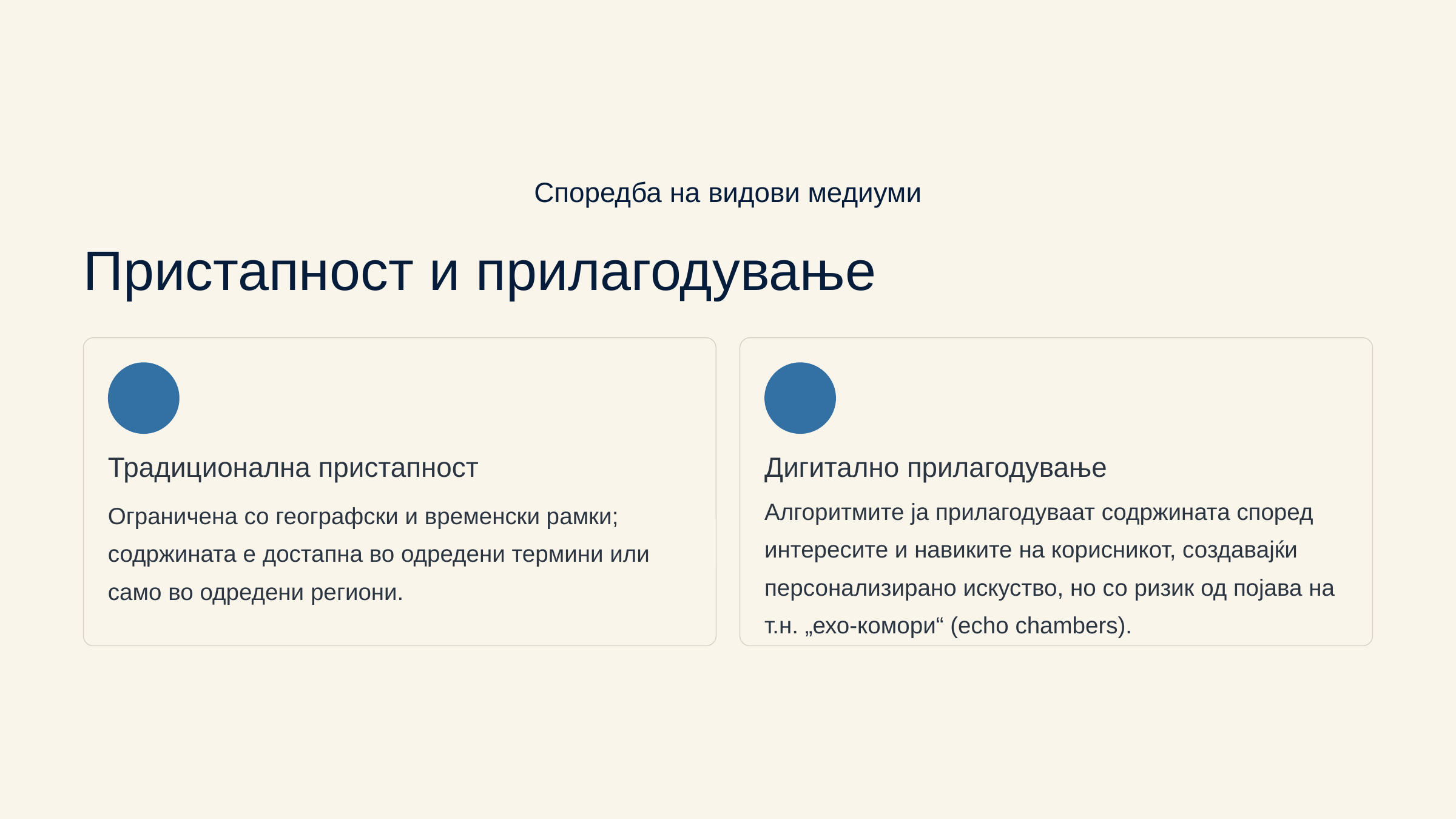

Споредба на видови медиуми
Пристапност и прилагодување

Традиционална пристапност
Дигитално прилагодување
Алгоритмите ја прилагодуваат содржината според интересите и навиките на корисникот, создавајќи персонализирано искуство, но со ризик од појава на т.н. „ехо-комори“ (echo chambers).
Ограничена со географски и временски рамки; содржината е достапна во одредени термини или само во одредени региони.